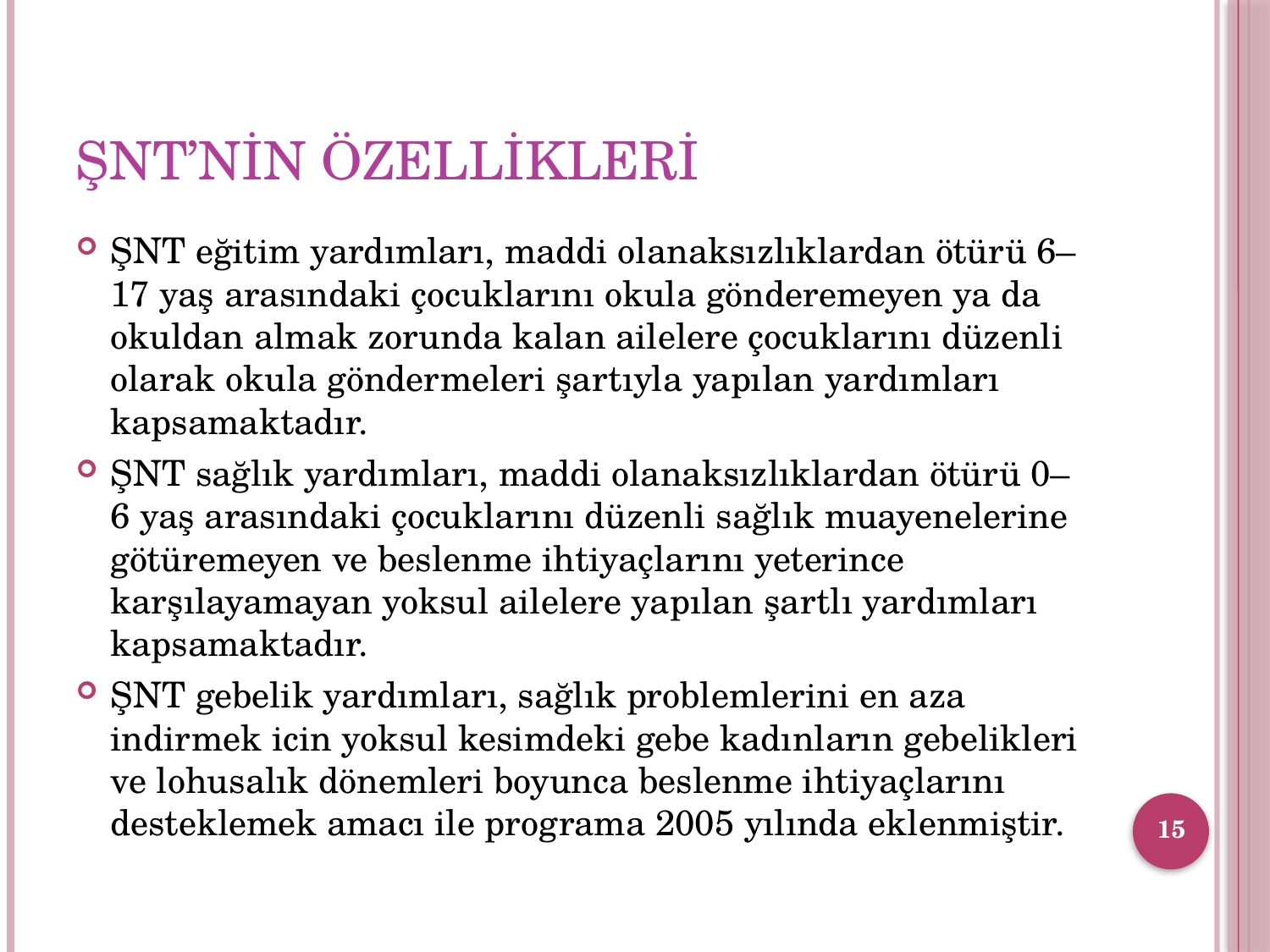

# ŞNT’nin Özellikleri
ŞNT eğitim yardımları, maddi olanaksızlıklardan ötürü 6–17 yaş arasındaki çocuklarını okula gönderemeyen ya da okuldan almak zorunda kalan ailelere çocuklarını düzenli olarak okula göndermeleri şartıyla yapılan yardımları kapsamaktadır.
ŞNT sağlık yardımları, maddi olanaksızlıklardan ötürü 0–6 yaş arasındaki çocuklarını düzenli sağlık muayenelerine götüremeyen ve beslenme ihtiyaçlarını yeterince karşılayamayan yoksul ailelere yapılan şartlı yardımları kapsamaktadır.
ŞNT gebelik yardımları, sağlık problemlerini en aza indirmek icin yoksul kesimdeki gebe kadınların gebelikleri ve lohusalık dönemleri boyunca beslenme ihtiyaçlarını desteklemek amacı ile programa 2005 yılında eklenmiştir.
15